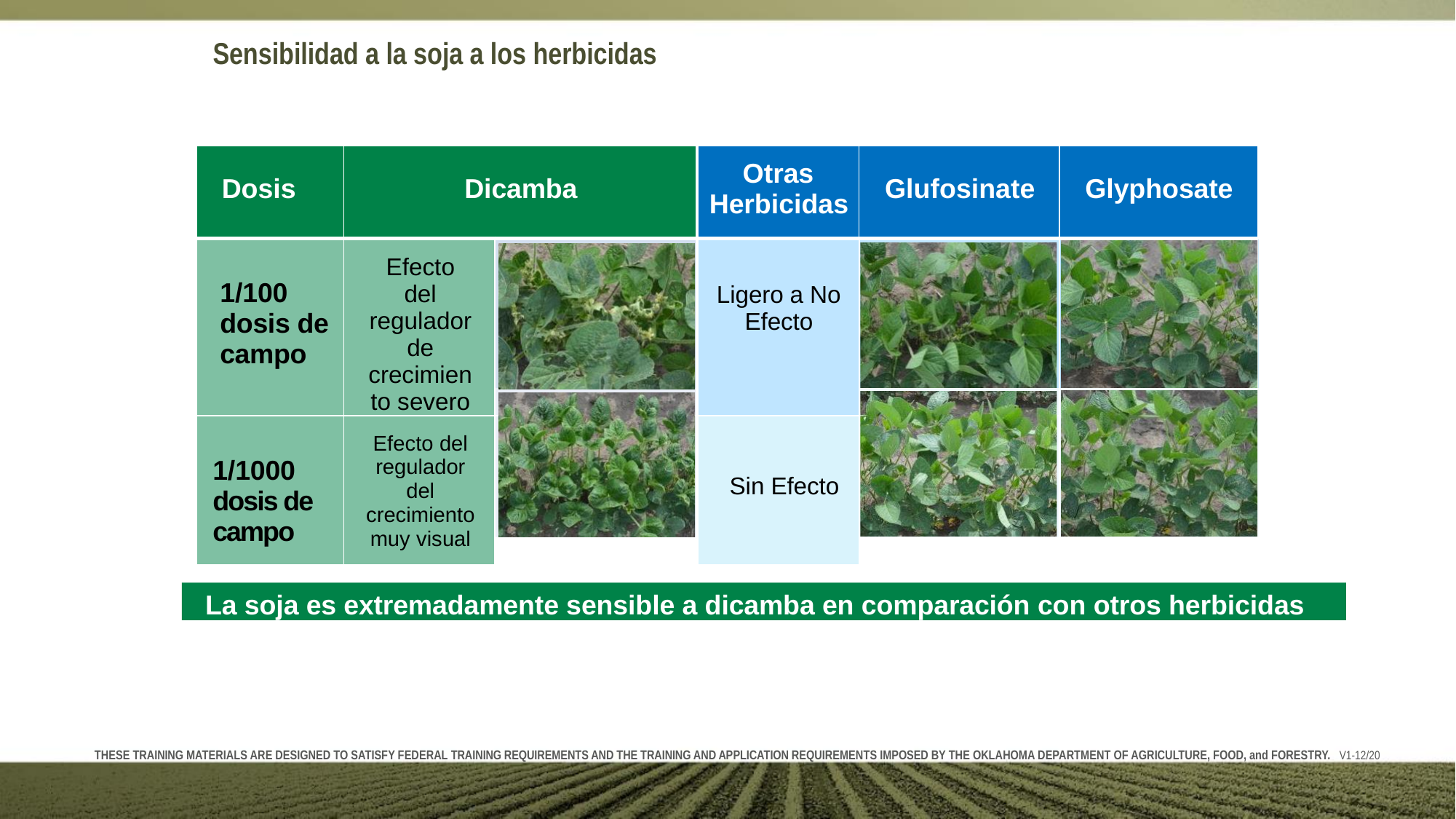

# Sensibilidad a la soja a los herbicidas
| Dosis | Dicamba |  | Otras Herbicidas | Glufosinate | Glyphosate |
| --- | --- | --- | --- | --- | --- |
| 1/100 dosis de campo | Efecto del regulador de crecimiento severo |  | Ligero a No Efecto |  |  |
| 1/1000 dosis de campo | Efecto del regulador del crecimiento muy visual |  | Sin Efecto |  |  |

N/A
N/A
La soja es extremadamente sensible a dicamba en comparación con otros herbicidas
THESE TRAINING MATERIALS ARE DESIGNED TO SATISFY FEDERAL TRAINING REQUIREMENTS AND THE TRAINING AND APPLICATION REQUIREMENTS IMPOSED BY THE OKLAHOMA DEPARTMENT OF AGRICULTURE, FOOD, and FORESTRY.   V1-12/20